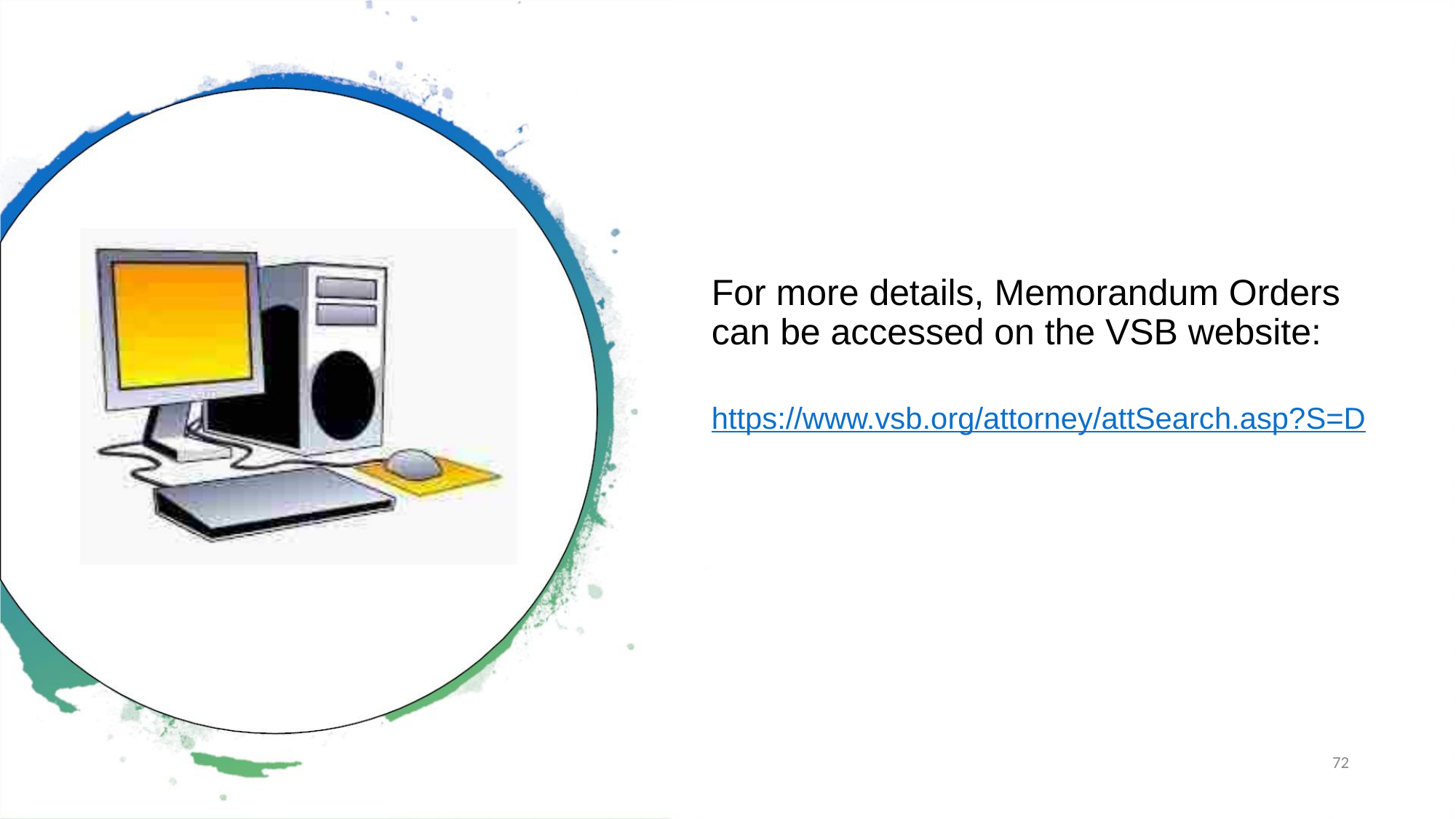

For more details, Memorandum Orders
can be accessed on the VSB website:
https://www.vsb.org/attorney/attSearch.asp?S=D
72